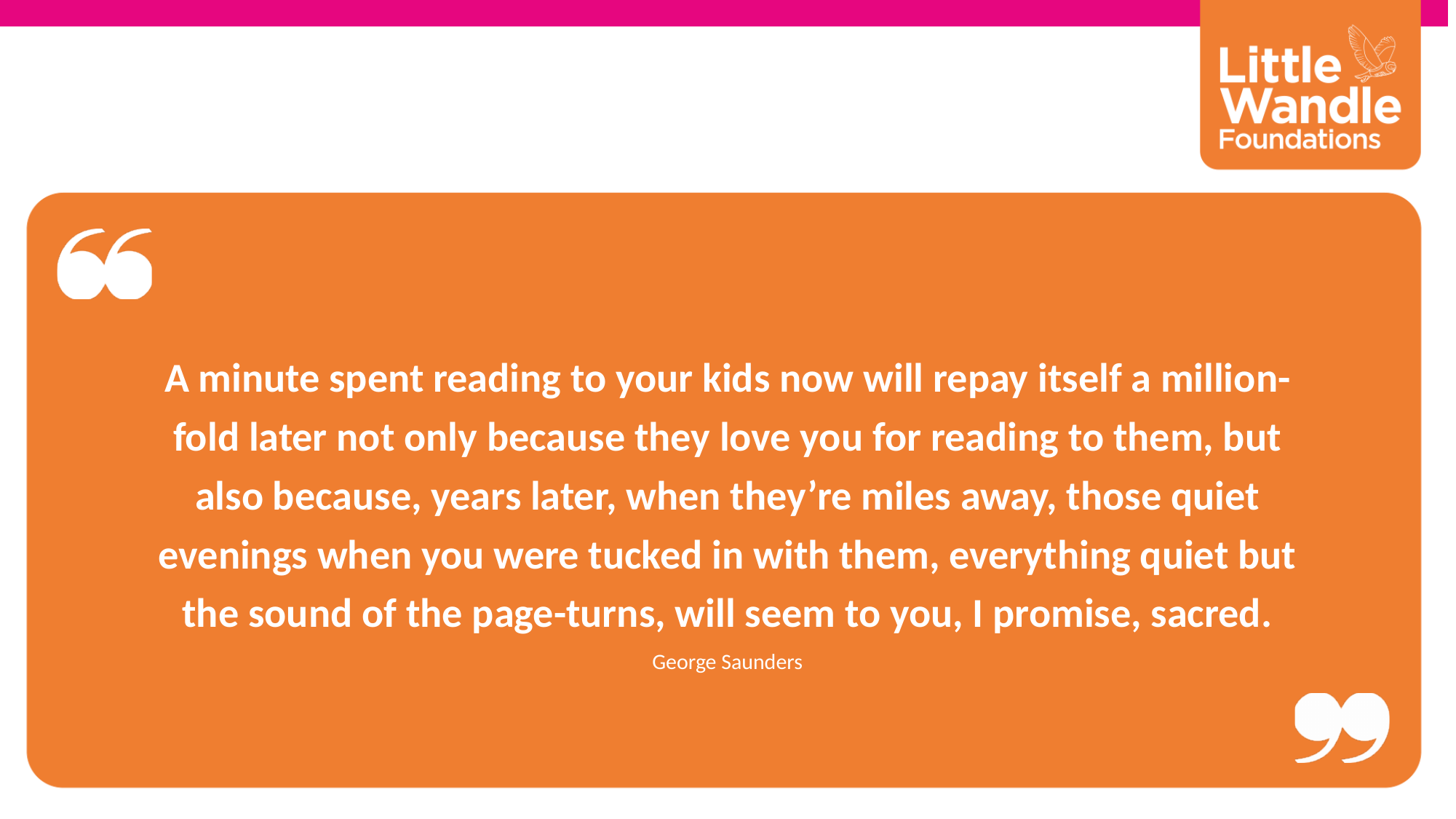

A minute spent reading to your kids now will repay itself a million-fold later not only because they love you for reading to them, but also because, years later, when they’re miles away, those quiet evenings when you were tucked in with them, everything quiet but the sound of the page-turns, will seem to you, I promise, sacred.
George Saunders